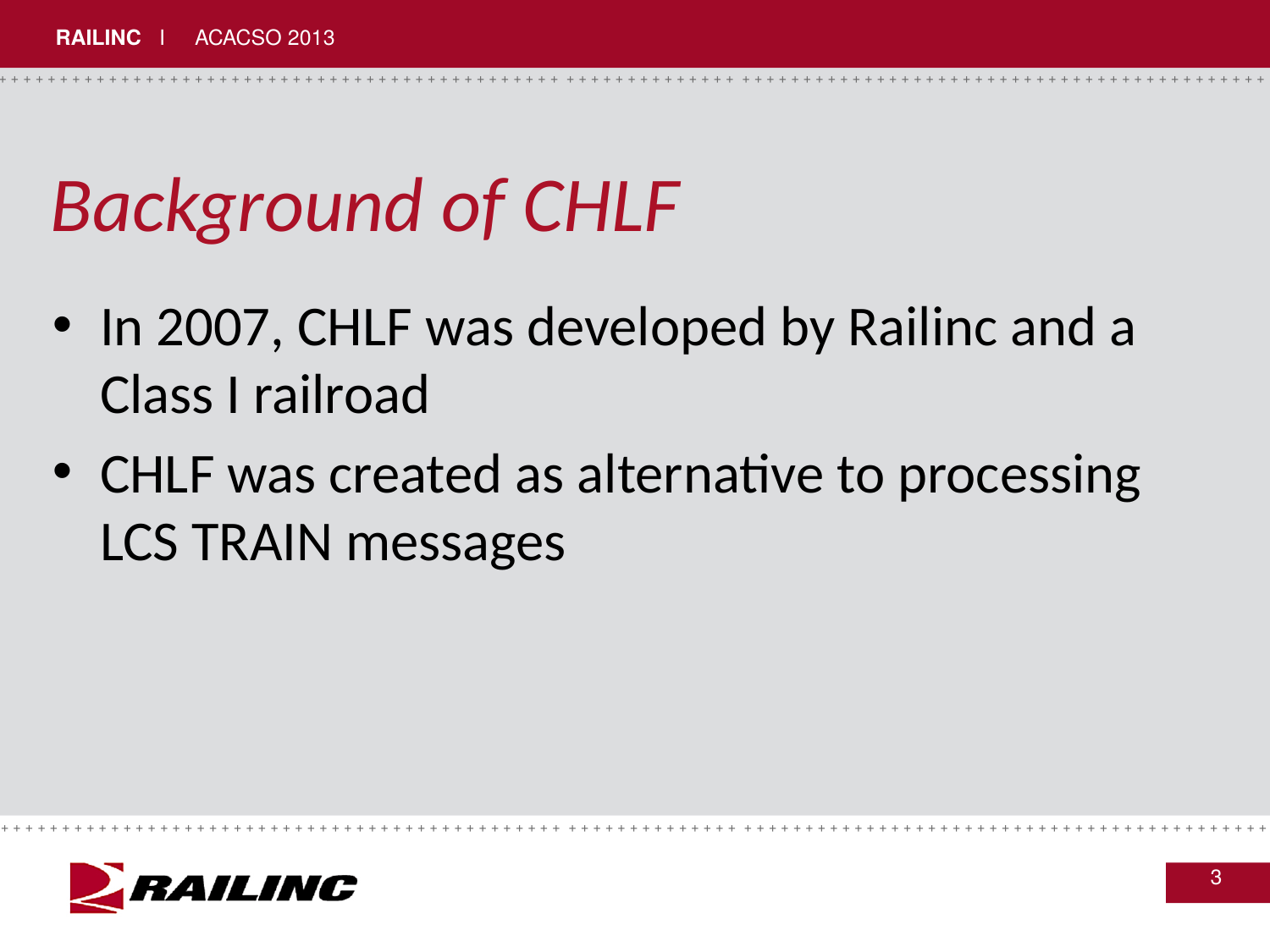

# Background of CHLF
In 2007, CHLF was developed by Railinc and a Class I railroad
CHLF was created as alternative to processing LCS TRAIN messages

3